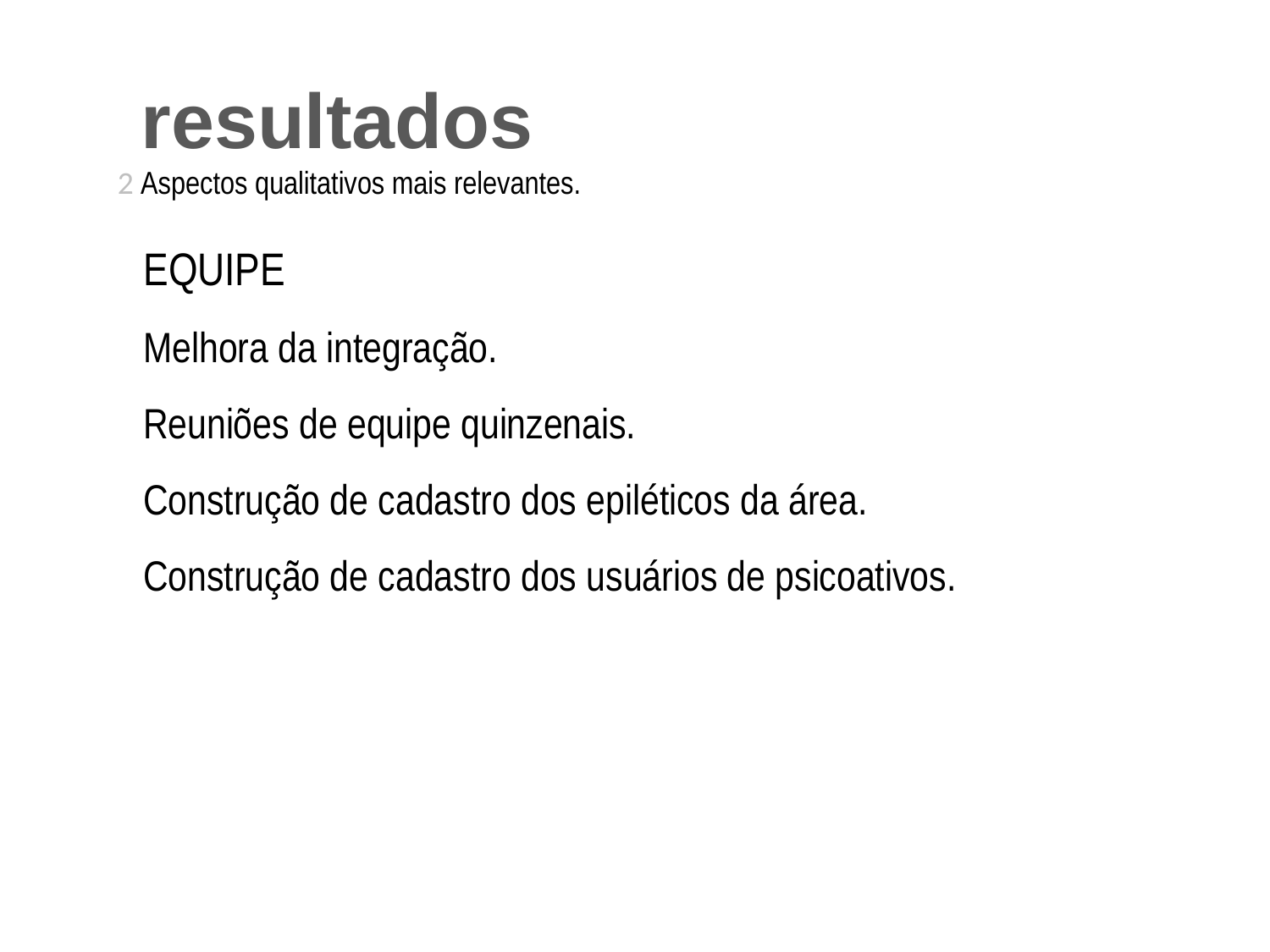

# resultados
2 Aspectos qualitativos mais relevantes.
EQUIPE
Melhora da integração.
Reuniões de equipe quinzenais.
Construção de cadastro dos epiléticos da área.
Construção de cadastro dos usuários de psicoativos.